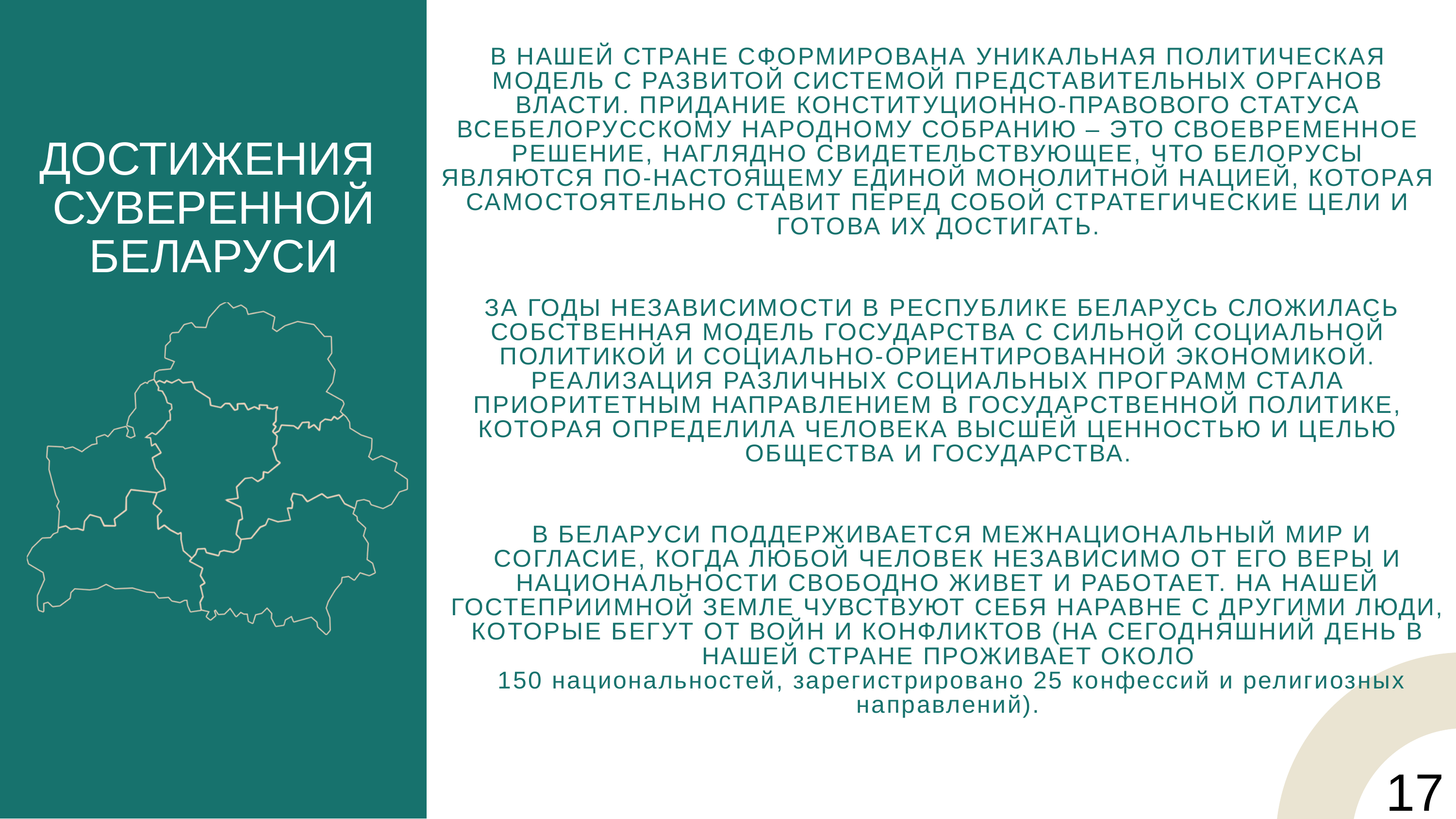

В НАШЕЙ СТРАНЕ СФОРМИРОВАНА УНИКАЛЬНАЯ ПОЛИТИЧЕСКАЯ МОДЕЛЬ С РАЗВИТОЙ СИСТЕМОЙ ПРЕДСТАВИТЕЛЬНЫХ ОРГАНОВ ВЛАСТИ. ПРИДАНИЕ КОНСТИТУЦИОННО-ПРАВОВОГО СТАТУСА ВСЕБЕЛОРУССКОМУ НАРОДНОМУ СОБРАНИЮ – ЭТО СВОЕВРЕМЕННОЕ РЕШЕНИЕ, НАГЛЯДНО СВИДЕТЕЛЬСТВУЮЩЕЕ, ЧТО БЕЛОРУСЫ ЯВЛЯЮТСЯ ПО-НАСТОЯЩЕМУ ЕДИНОЙ МОНОЛИТНОЙ НАЦИЕЙ, КОТОРАЯ САМОСТОЯТЕЛЬНО СТАВИТ ПЕРЕД СОБОЙ СТРАТЕГИЧЕСКИЕ ЦЕЛИ И ГОТОВА ИХ ДОСТИГАТЬ.
ДОСТИЖЕНИЯ
СУВЕРЕННОЙ БЕЛАРУСИ
 ЗА ГОДЫ НЕЗАВИСИМОСТИ В РЕСПУБЛИКЕ БЕЛАРУСЬ СЛОЖИЛАСЬ СОБСТВЕННАЯ МОДЕЛЬ ГОСУДАРСТВА С СИЛЬНОЙ СОЦИАЛЬНОЙ ПОЛИТИКОЙ И СОЦИАЛЬНО-ОРИЕНТИРОВАННОЙ ЭКОНОМИКОЙ. РЕАЛИЗАЦИЯ РАЗЛИЧНЫХ СОЦИАЛЬНЫХ ПРОГРАММ СТАЛА ПРИОРИТЕТНЫМ НАПРАВЛЕНИЕМ В ГОСУДАРСТВЕННОЙ ПОЛИТИКЕ, КОТОРАЯ ОПРЕДЕЛИЛА ЧЕЛОВЕКА ВЫСШЕЙ ЦЕННОСТЬЮ И ЦЕЛЬЮ ОБЩЕСТВА И ГОСУДАРСТВА.

 В БЕЛАРУСИ ПОДДЕРЖИВАЕТСЯ МЕЖНАЦИОНАЛЬНЫЙ МИР И СОГЛАСИЕ, КОГДА ЛЮБОЙ ЧЕЛОВЕК НЕЗАВИСИМО ОТ ЕГО ВЕРЫ И НАЦИОНАЛЬНОСТИ СВОБОДНО ЖИВЕТ И РАБОТАЕТ. НА НАШЕЙ ГОСТЕПРИИМНОЙ ЗЕМЛЕ ЧУВСТВУЮТ СЕБЯ НАРАВНЕ С ДРУГИМИ ЛЮДИ, КОТОРЫЕ БЕГУТ ОТ ВОЙН И КОНФЛИКТОВ (НА СЕГОДНЯШНИЙ ДЕНЬ В НАШЕЙ СТРАНЕ ПРОЖИВАЕТ ОКОЛО
 150 национальностей, зарегистрировано 25 конфессий и религиозных направлений).

17